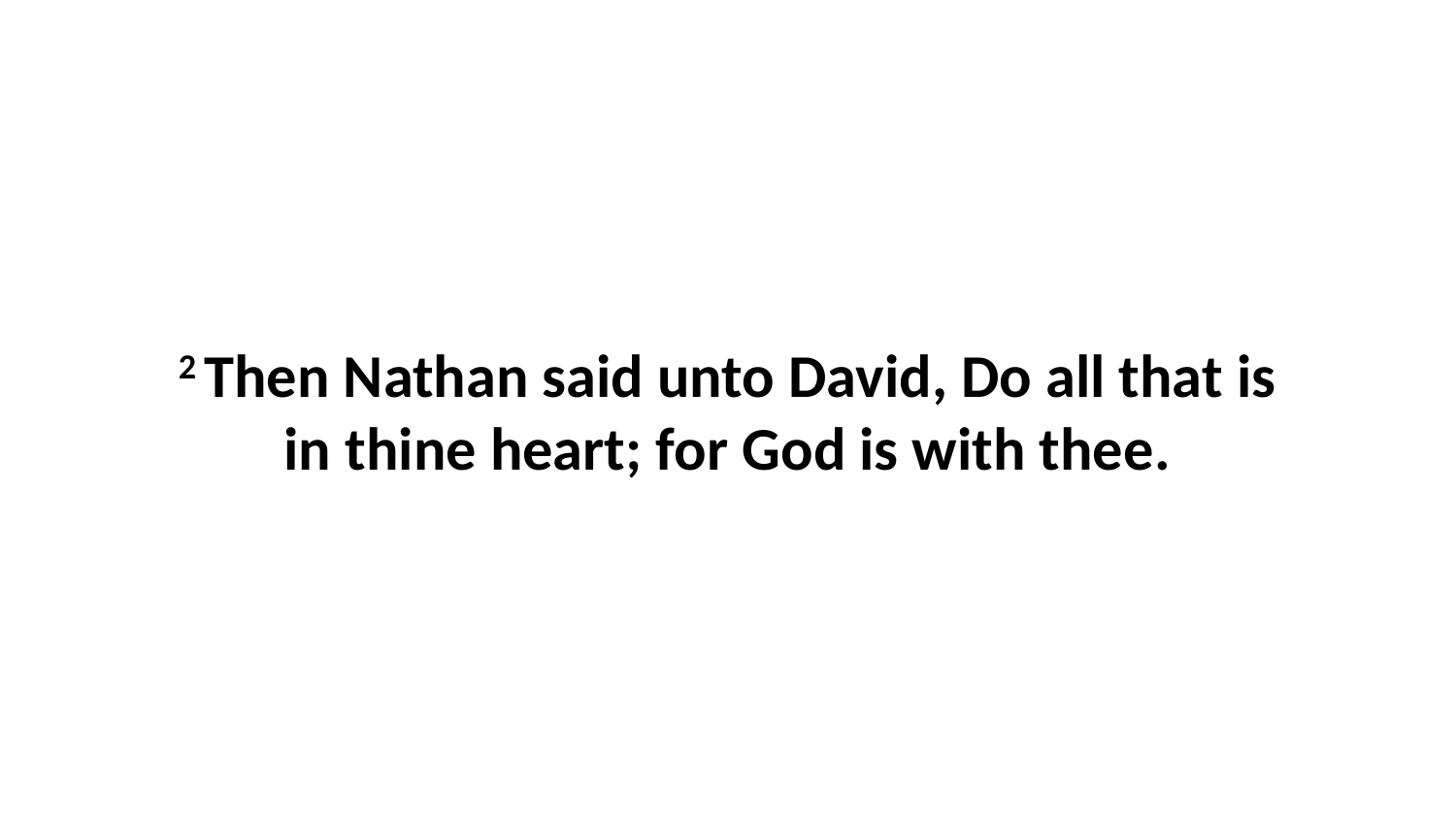

2 Then Nathan said unto David, Do all that is in thine heart; for God is with thee.